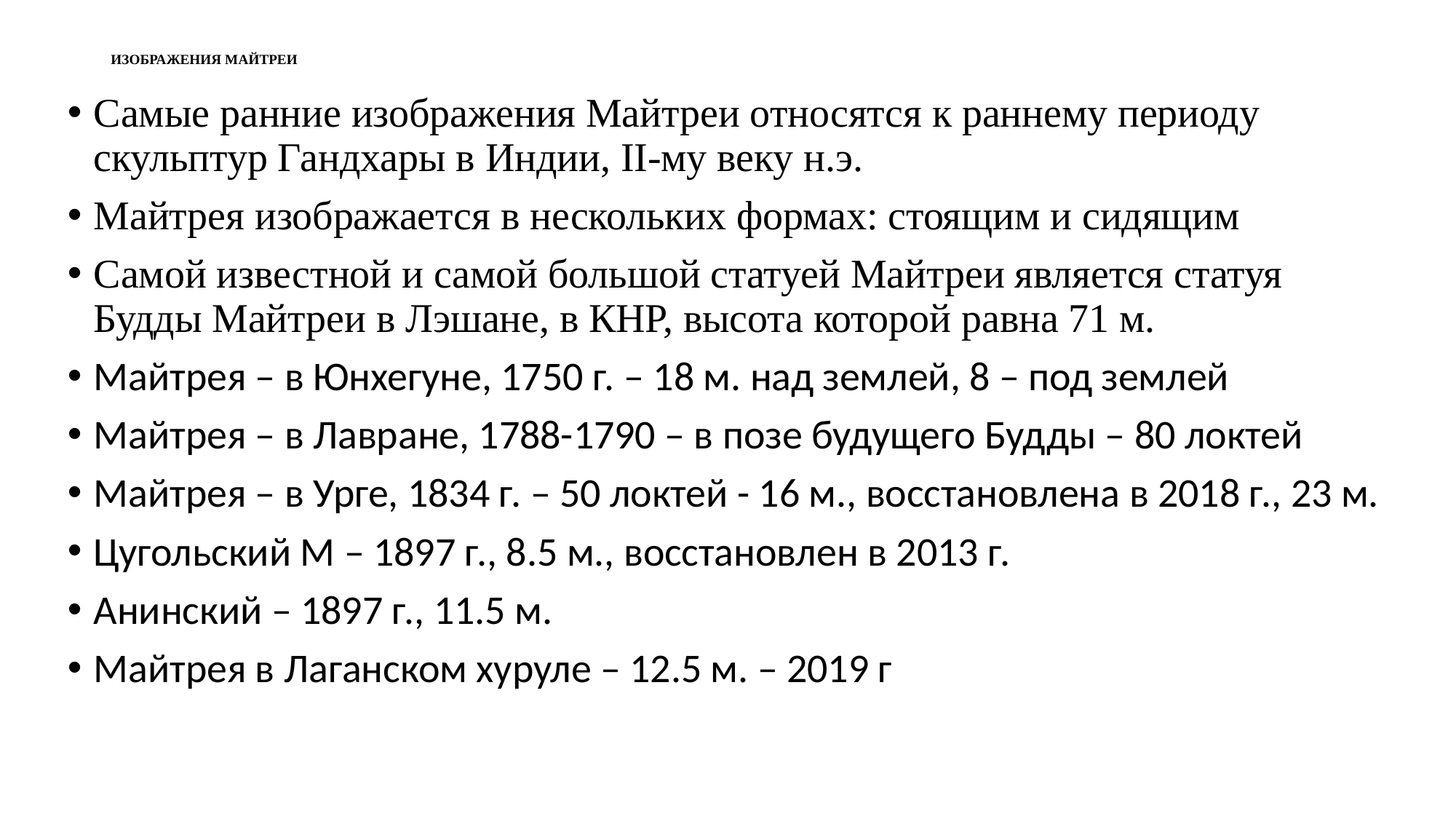

# Изображения Майтреи
Самые ранние изображения Майтреи относятся к раннему периоду скульптур Гандхары в Индии, II-му веку н.э.
Майтрея изображается в нескольких формах: стоящим и сидящим
Самой известной и самой большой статуей Майтреи является статуя Будды Майтреи в Лэшане, в КНР, высота которой равна 71 м.
Майтрея – в Юнхегуне, 1750 г. – 18 м. над землей, 8 – под землей
Майтрея – в Лавране, 1788-1790 – в позе будущего Будды – 80 локтей
Майтрея – в Урге, 1834 г. – 50 локтей - 16 м., восстановлена в 2018 г., 23 м.
Цугольский М – 1897 г., 8.5 м., восстановлен в 2013 г.
Анинский – 1897 г., 11.5 м.
Майтрея в Лаганском хуруле – 12.5 м. – 2019 г